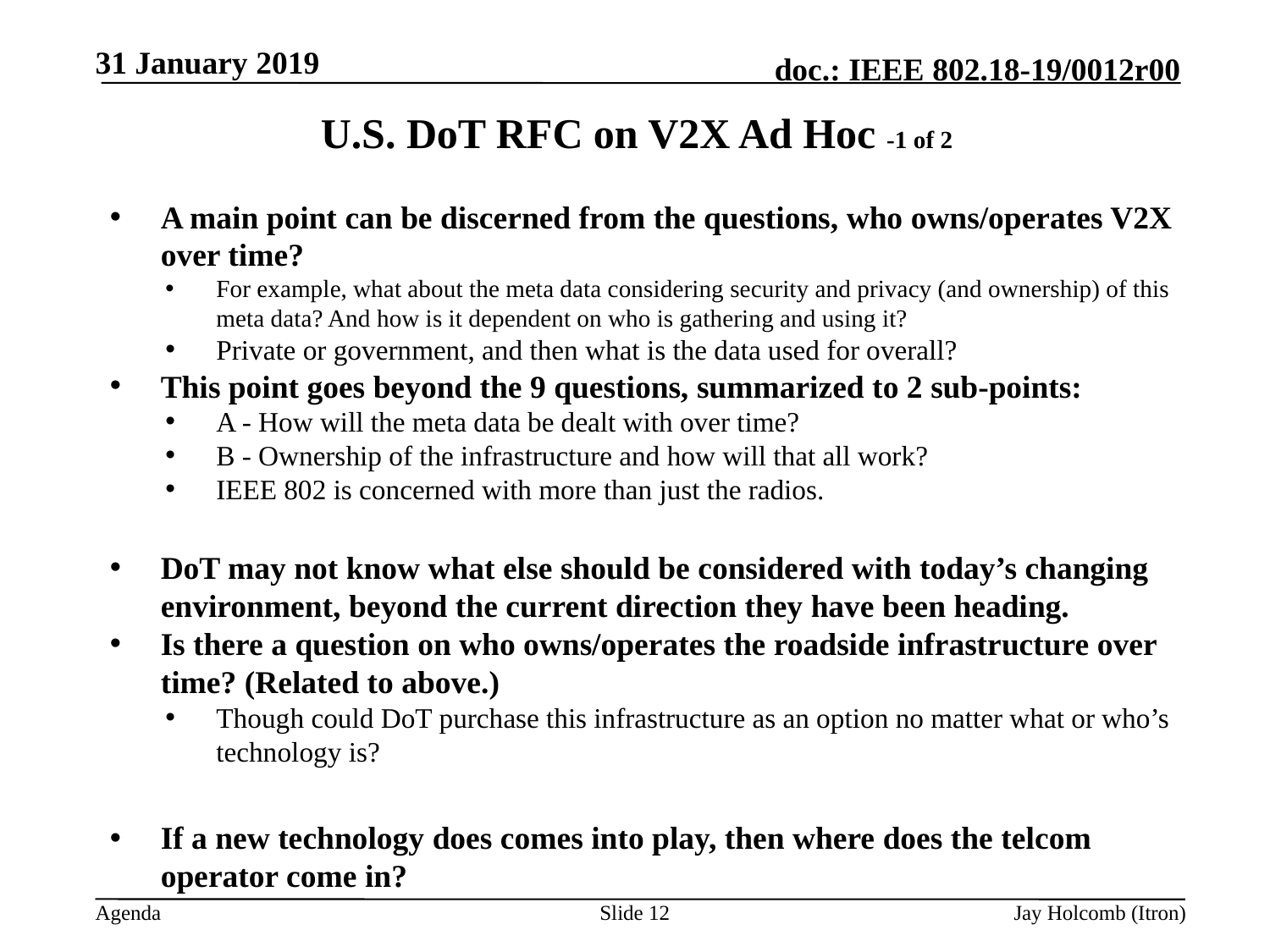

31 January 2019
# U.S. DoT RFC on V2X Ad Hoc -1 of 2
A main point can be discerned from the questions, who owns/operates V2X over time?
For example, what about the meta data considering security and privacy (and ownership) of this meta data? And how is it dependent on who is gathering and using it?
Private or government, and then what is the data used for overall?
This point goes beyond the 9 questions, summarized to 2 sub-points:
A - How will the meta data be dealt with over time?
B - Ownership of the infrastructure and how will that all work?
IEEE 802 is concerned with more than just the radios.

DoT may not know what else should be considered with today’s changing environment, beyond the current direction they have been heading.
Is there a question on who owns/operates the roadside infrastructure over time? (Related to above.)
Though could DoT purchase this infrastructure as an option no matter what or who’s technology is?

If a new technology does comes into play, then where does the telcom operator come in?

Slide 12
Jay Holcomb (Itron)